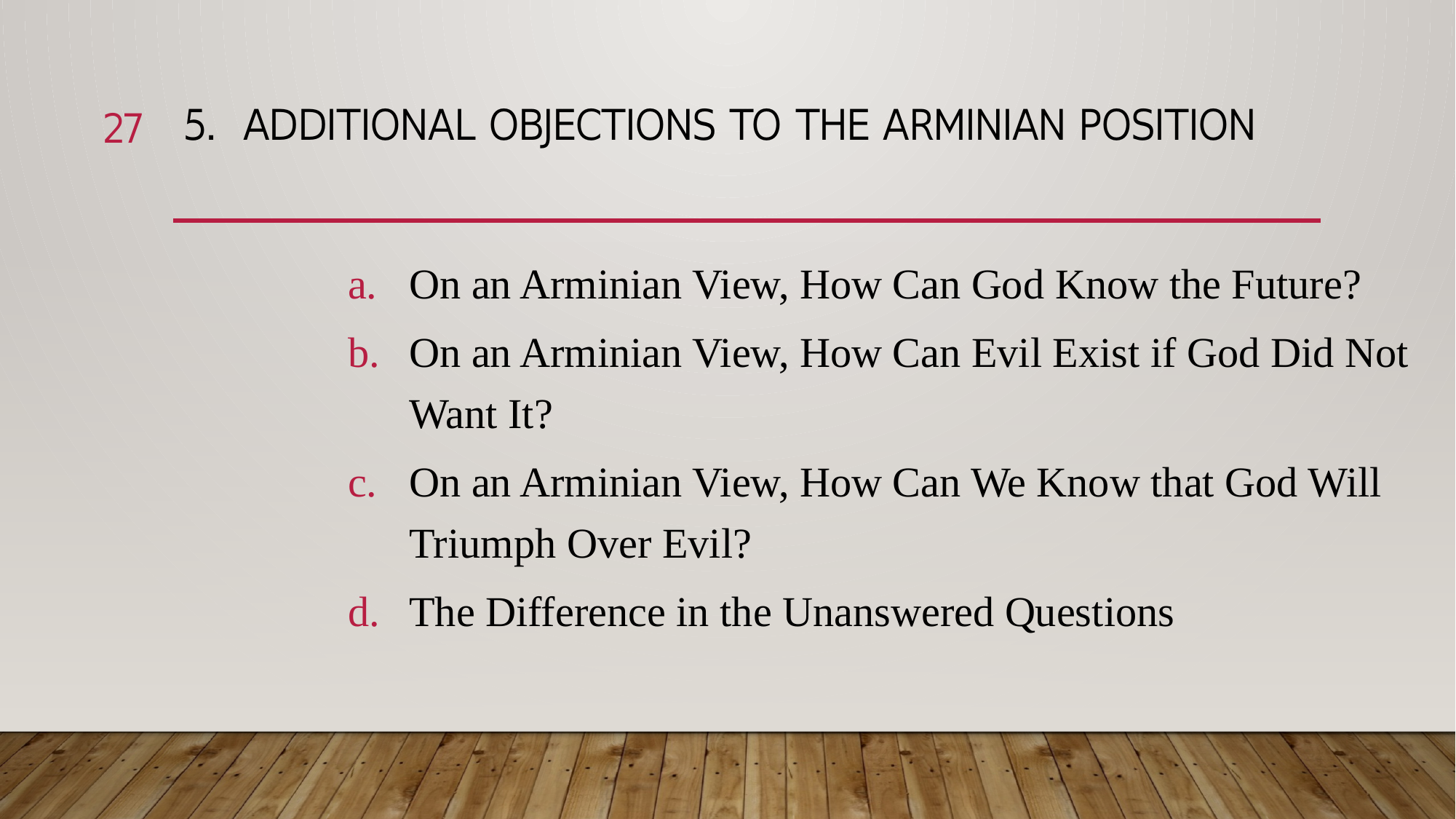

27
# 5.  Additional Objections to the Arminian Position
On an Arminian View, How Can God Know the Future?
On an Arminian View, How Can Evil Exist if God Did Not Want It?
On an Arminian View, How Can We Know that God Will Triumph Over Evil?
The Difference in the Unanswered Questions